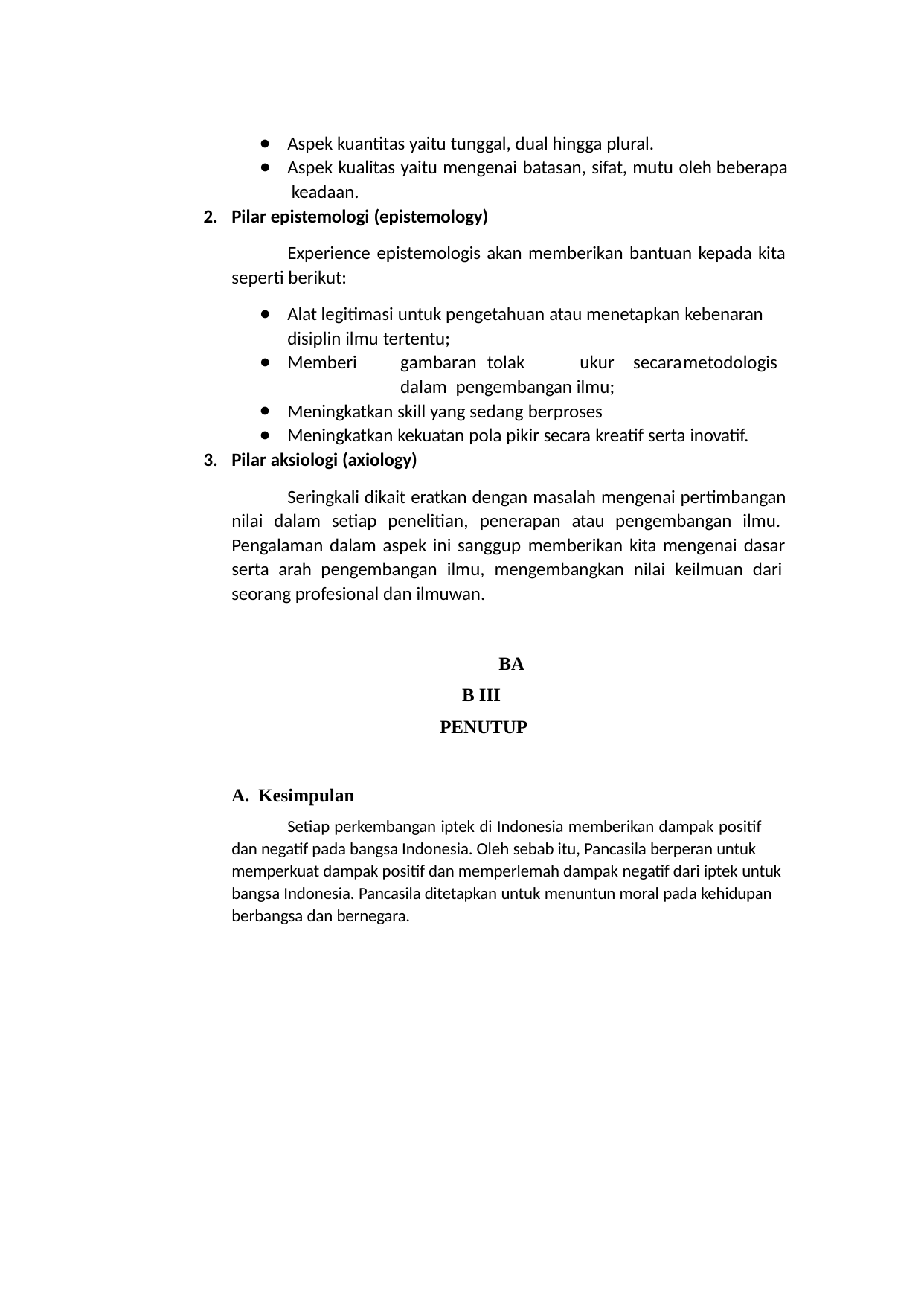

Aspek kuantitas yaitu tunggal, dual hingga plural.
Aspek kualitas yaitu mengenai batasan, sifat, mutu oleh beberapa  keadaan.
Pilar epistemologi (epistemology)
Experience epistemologis akan memberikan bantuan kepada kita  seperti berikut:
Alat legitimasi untuk pengetahuan atau menetapkan kebenaran  disiplin ilmu tertentu;
Memberi	gambaran	tolak	ukur	secara	metodologis	dalam  pengembangan ilmu;
Meningkatkan skill yang sedang berproses
Meningkatkan kekuatan pola pikir secara kreatif serta inovatif.
Pilar aksiologi (axiology)
Seringkali dikait eratkan dengan masalah mengenai pertimbangan  nilai dalam setiap penelitian, penerapan atau pengembangan ilmu.  Pengalaman dalam aspek ini sanggup memberikan kita mengenai dasar  serta arah pengembangan ilmu, mengembangkan nilai keilmuan dari  seorang profesional dan ilmuwan.

BAB III  PENUTUP

A. Kesimpulan
Setiap perkembangan iptek di Indonesia memberikan dampak positif  dan negatif pada bangsa Indonesia. Oleh sebab itu, Pancasila berperan untuk  memperkuat dampak positif dan memperlemah dampak negatif dari iptek untuk  bangsa Indonesia. Pancasila ditetapkan untuk menuntun moral pada kehidupan  berbangsa dan bernegara.